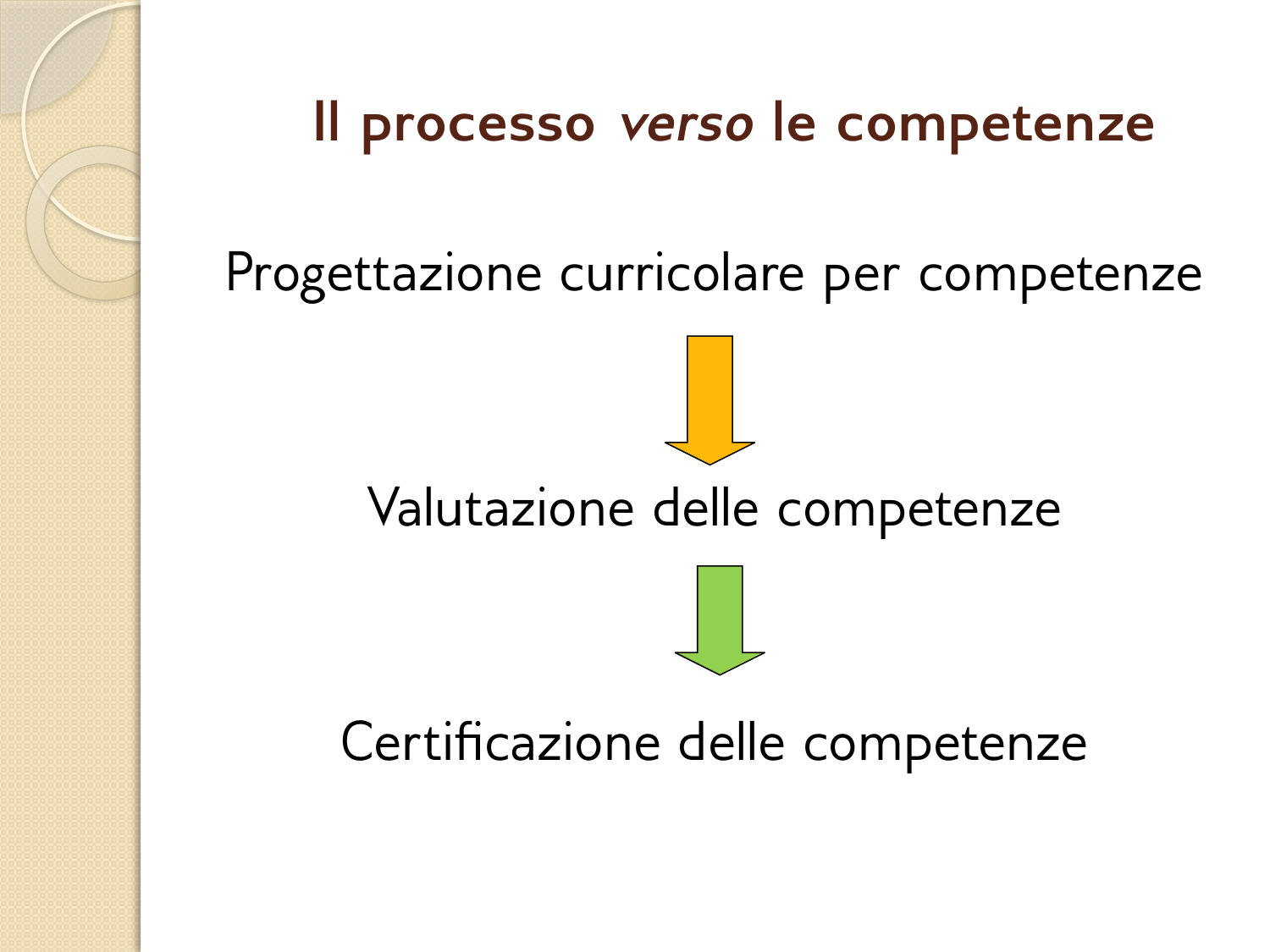

# Il processo verso le competenze
Progettazione curricolare per competenze

Valutazione delle competenze

Certificazione delle competenze